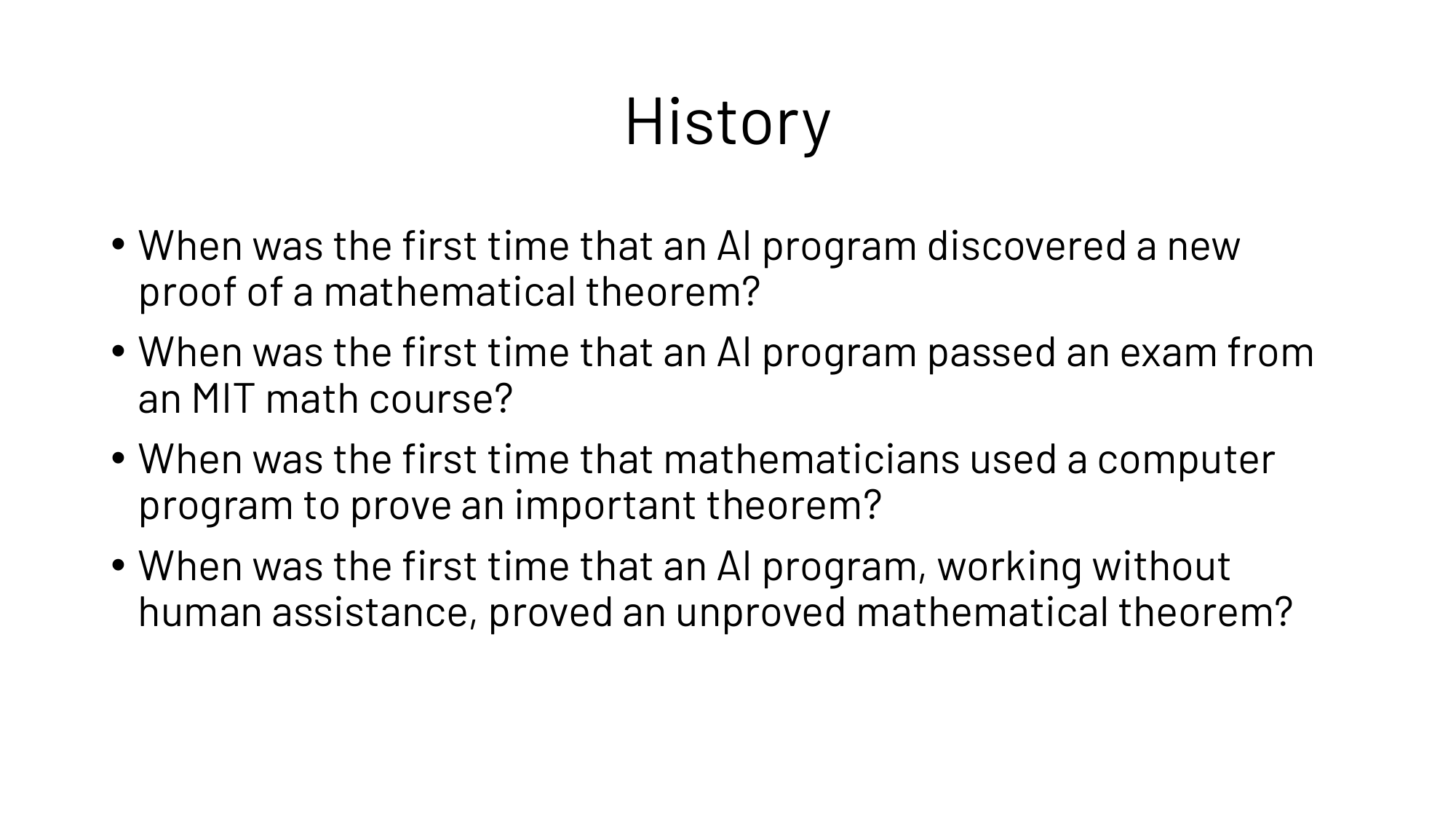

# History
When was the first time that an AI program discovered a new proof of a mathematical theorem?
When was the first time that an AI program passed an exam from an MIT math course?
When was the first time that mathematicians used a computer program to prove an important theorem?
When was the first time that an AI program, working without human assistance, proved an unproved mathematical theorem?